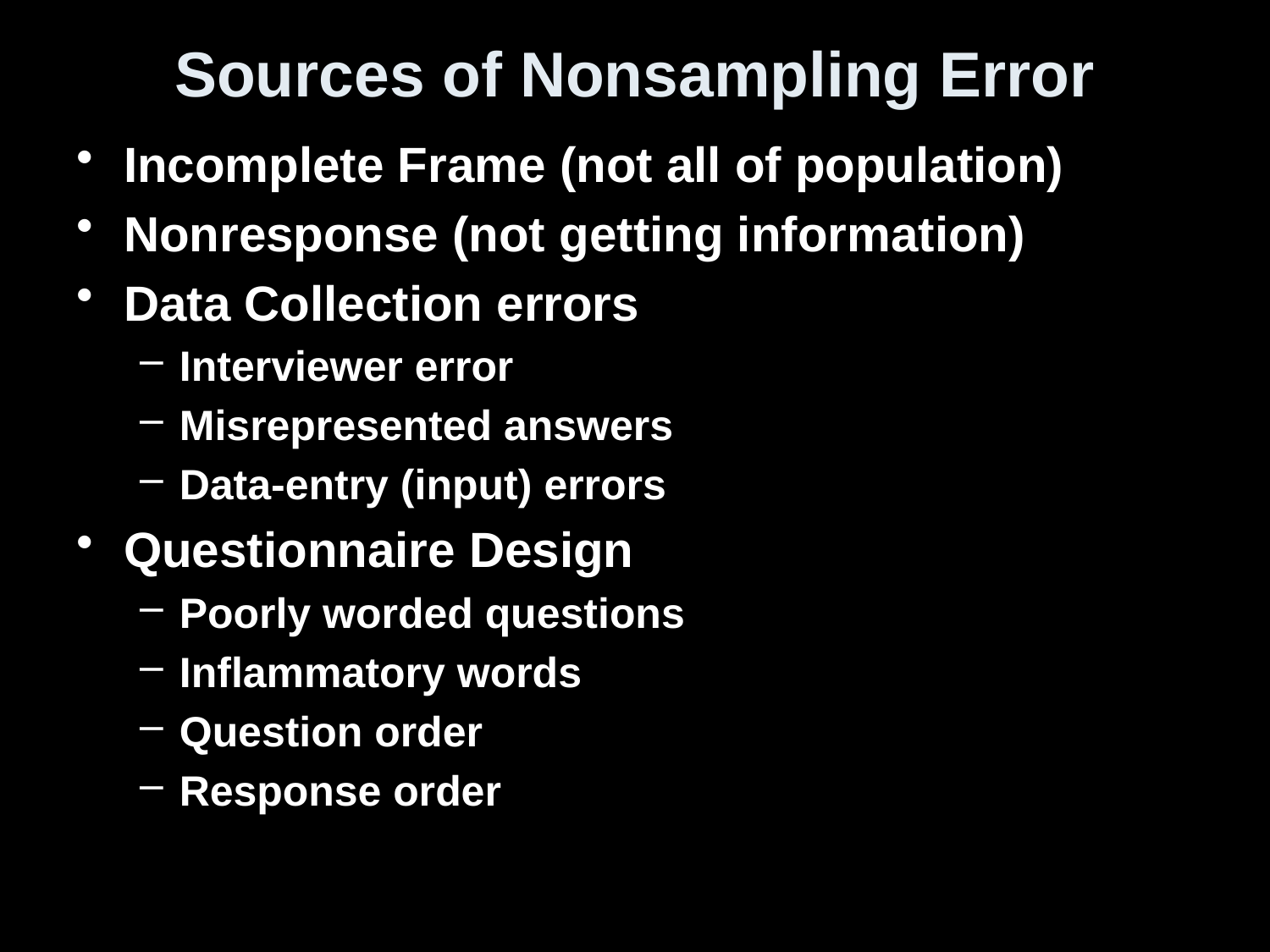

# Sources of Nonsampling Error
Incomplete Frame (not all of population)
Nonresponse (not getting information)
Data Collection errors
Interviewer error
Misrepresented answers
Data-entry (input) errors
Questionnaire Design
Poorly worded questions
Inflammatory words
Question order
Response order